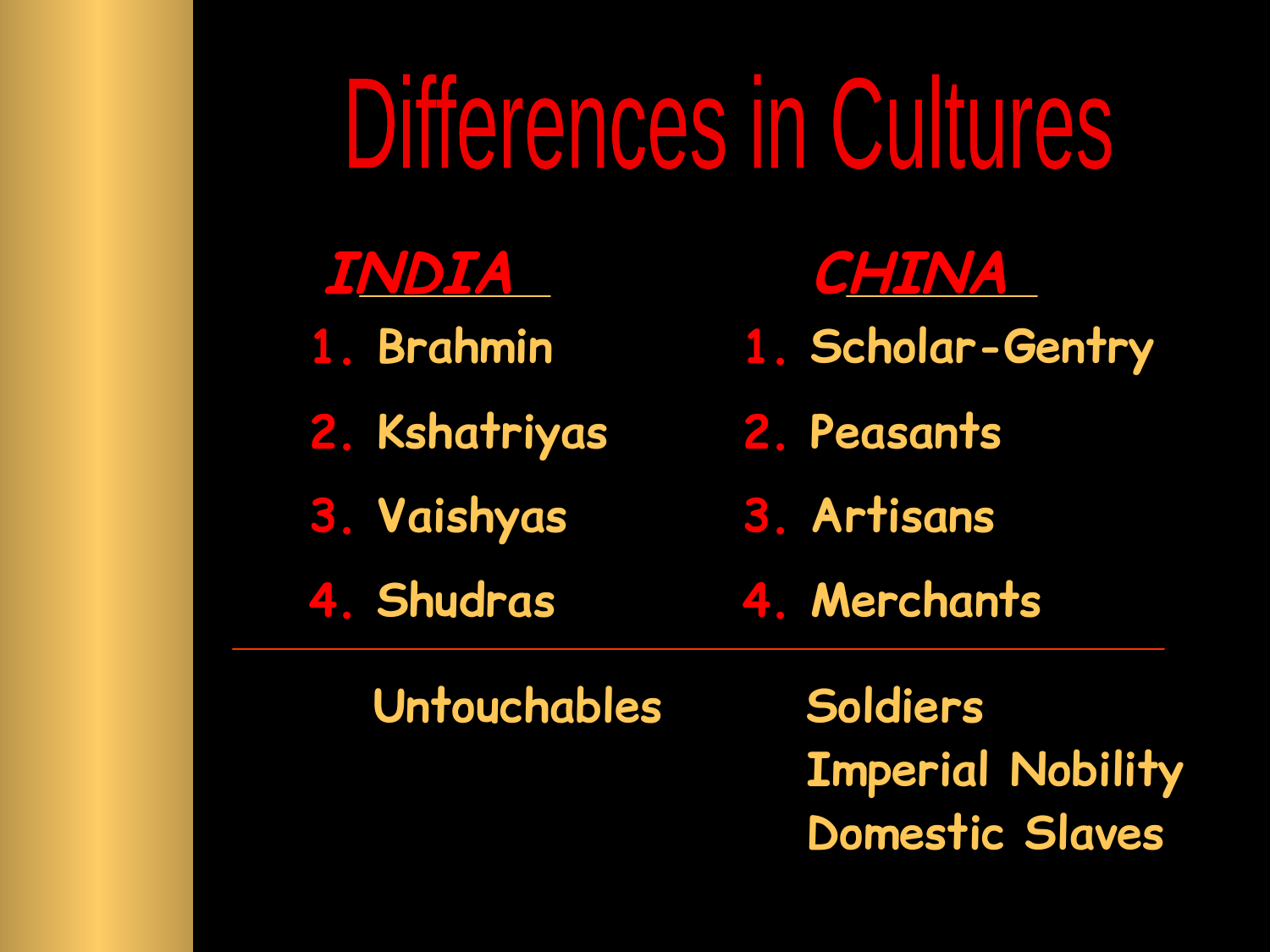

Differences in Cultures
 INDIA
 CHINA
 1. Brahmin
 1. Scholar-Gentry
 2. Kshatriyas
 2. Peasants
 3. Vaishyas
 3. Artisans
 4. Shudras
 4. Merchants
Untouchables
Soldiers
Imperial Nobility
Domestic Slaves